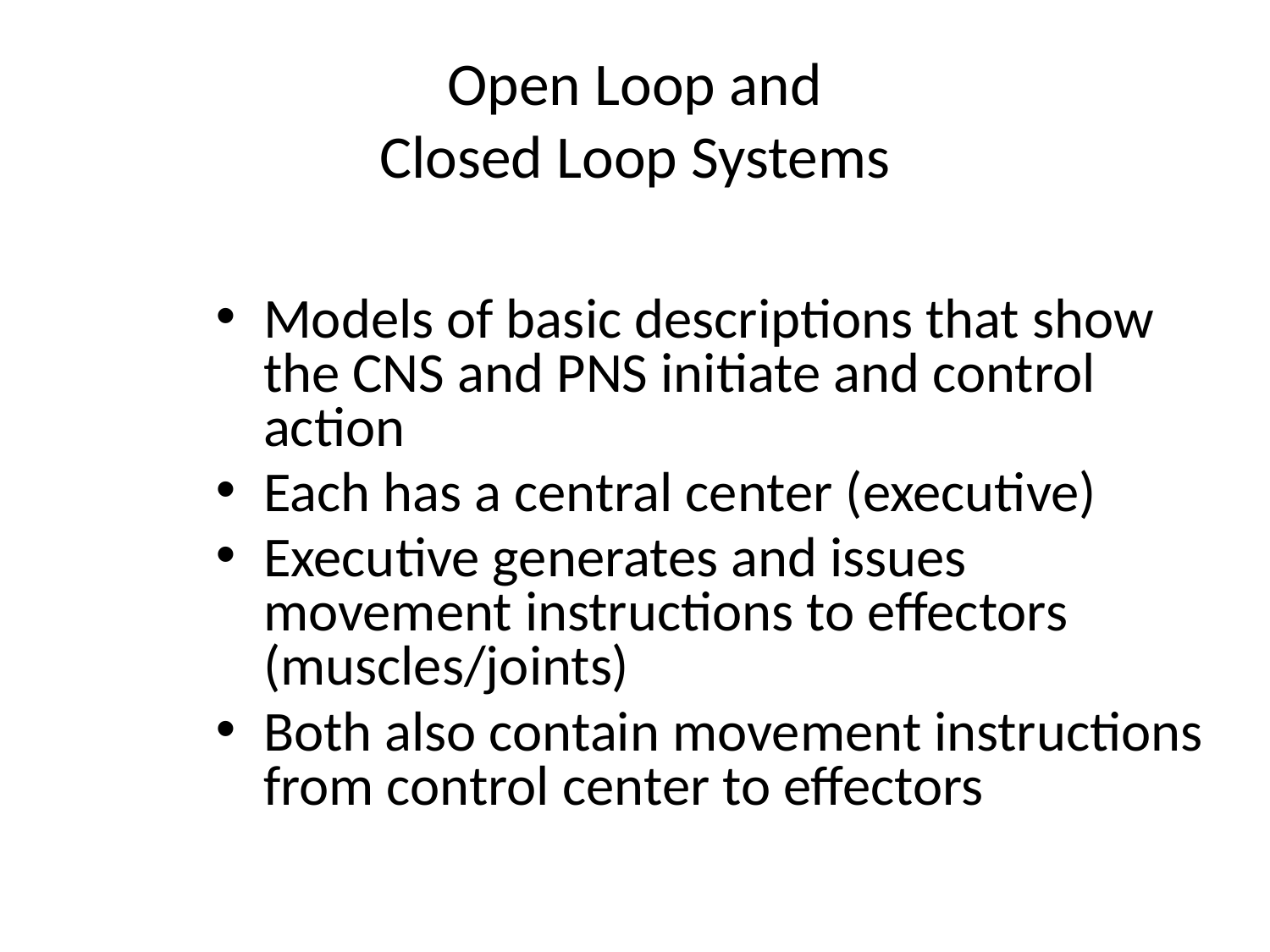

# Open Loop and Closed Loop Systems
Models of basic descriptions that show the CNS and PNS initiate and control action
Each has a central center (executive)
Executive generates and issues movement instructions to effectors (muscles/joints)
Both also contain movement instructions from control center to effectors